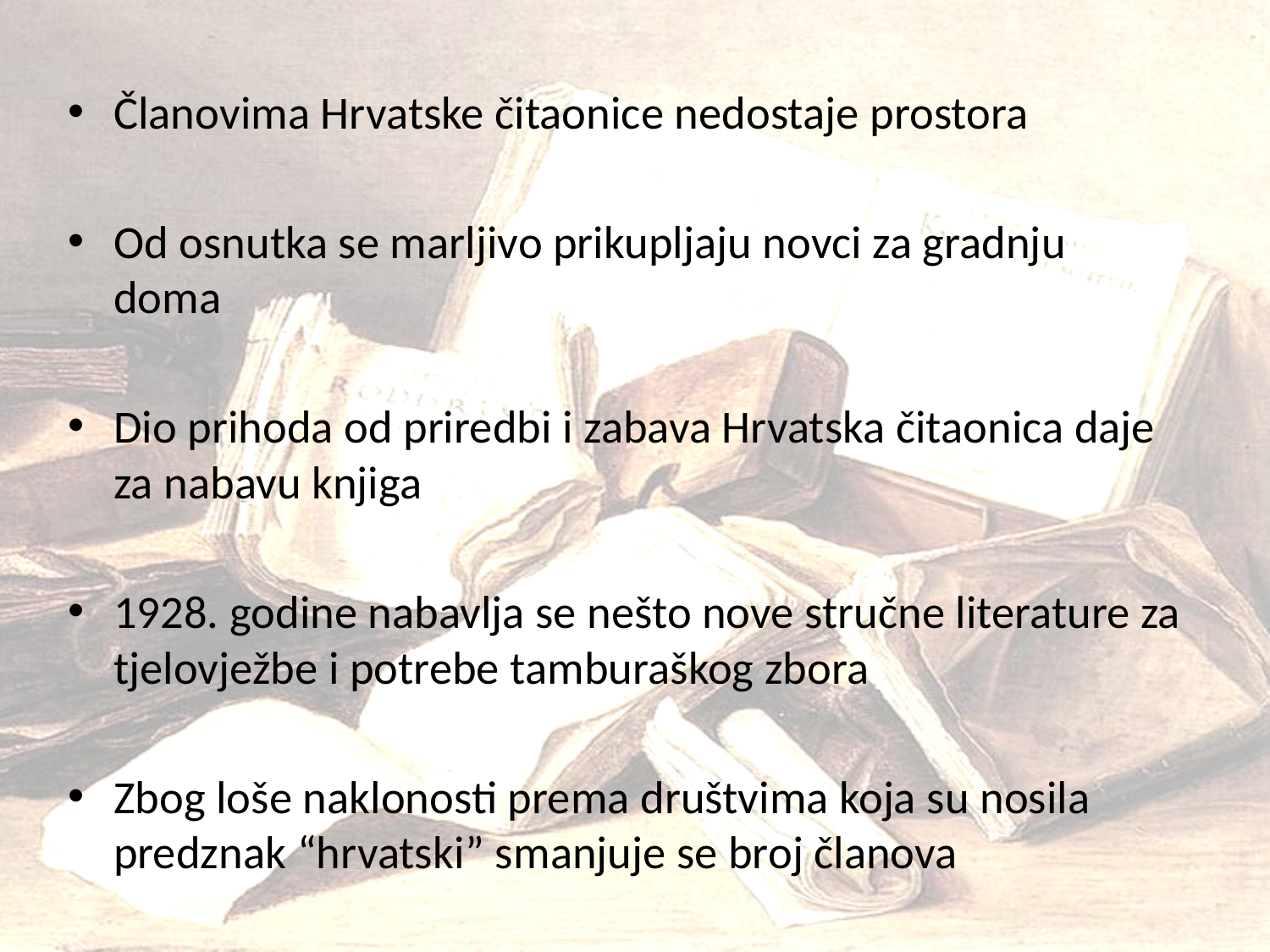

Članovima Hrvatske čitaonice nedostaje prostora

Od osnutka se marljivo prikupljaju novci za gradnju doma

Dio prihoda od priredbi i zabava Hrvatska čitaonica daje za nabavu knjiga

1928. godine nabavlja se nešto nove stručne literature za tjelovježbe i potrebe tamburaškog zbora

Zbog loše naklonosti prema društvima koja su nosila predznak “hrvatski” smanjuje se broj članova